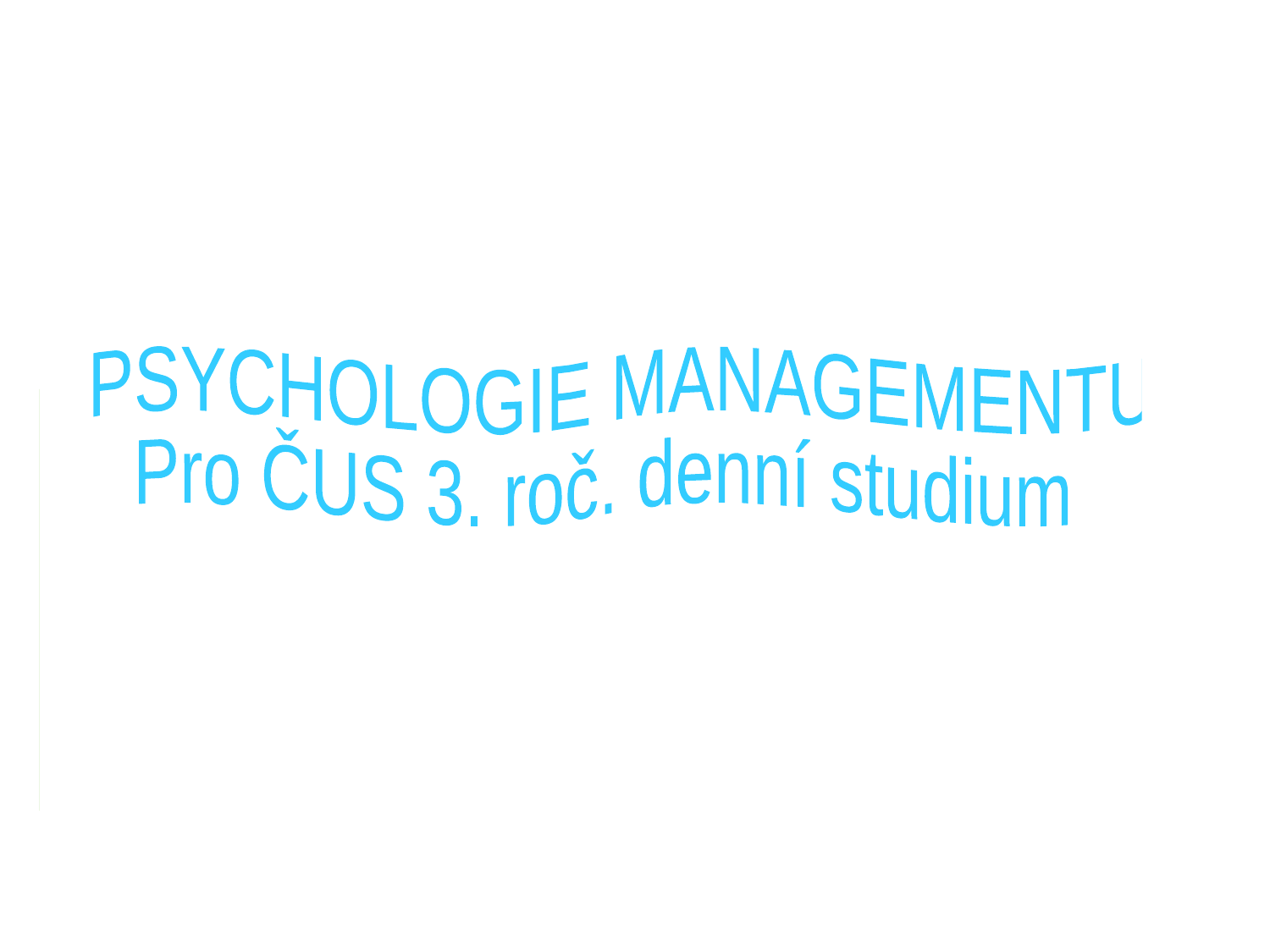

PSYCHOLOGIE MANAGEMENTU
Pro ČUS 3. roč. denní studium
ppPRO